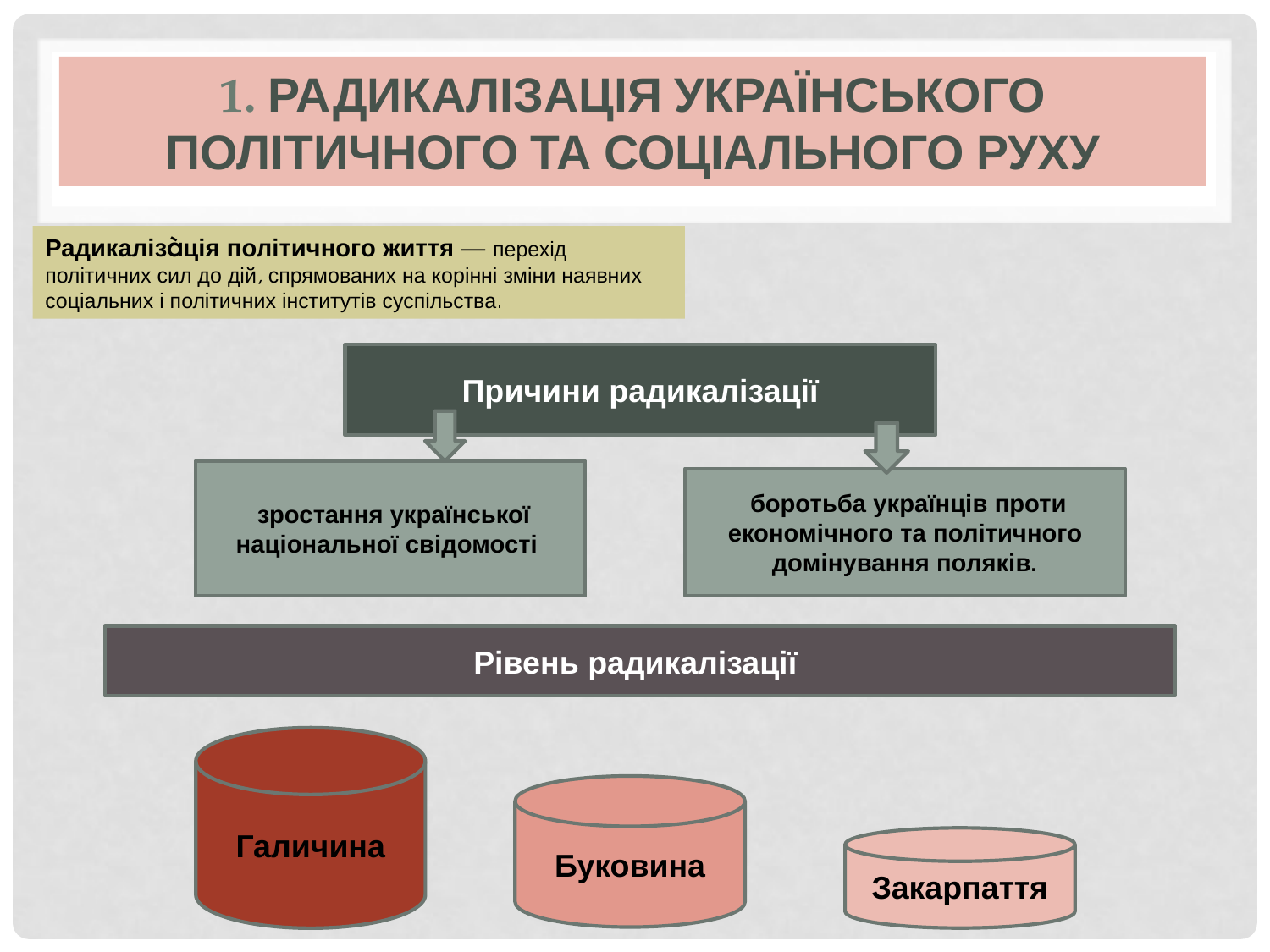

# 1. Радикалізація українського політичного та соціального руху
Радикалізàція політичного життя — перехід політичних сил до дій, спрямованих на корінні зміни наявних соціальних і політичних інститутів суспільства.
Причини радикалізації

 зростання української національної свідомості
 боротьба українців проти економічного та політичного домінування поляків.
Рівень радикалізації
Галичина
Буковина
Закарпаття